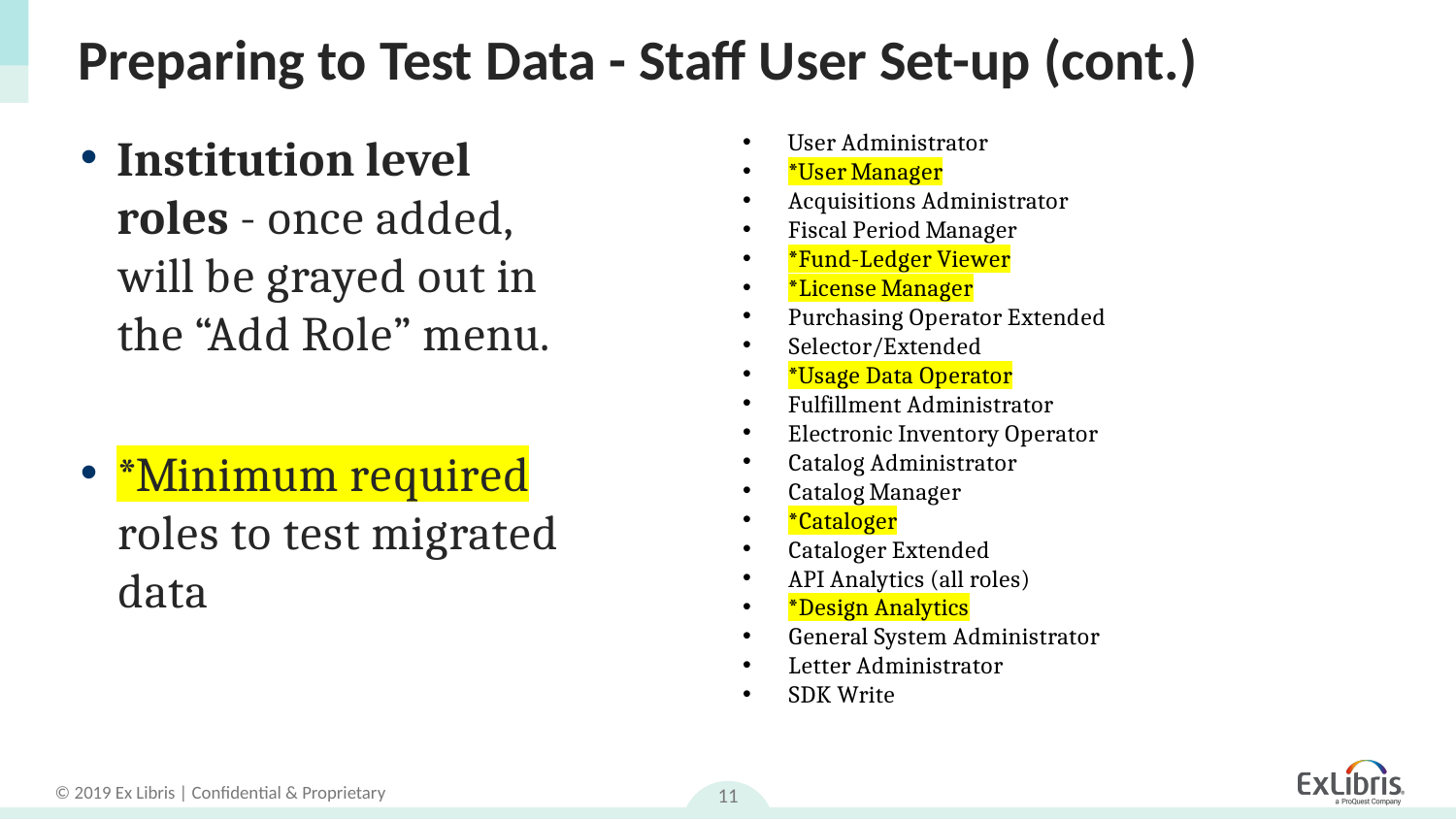

# Preparing to Test Data - Staff User Set-up (cont.)
User Administrator
*User Manager
Acquisitions Administrator
Fiscal Period Manager
*Fund-Ledger Viewer
*License Manager
Purchasing Operator Extended
Selector/Extended
*Usage Data Operator
Fulfillment Administrator
Electronic Inventory Operator
Catalog Administrator
Catalog Manager
*Cataloger
Cataloger Extended
API Analytics (all roles)
*Design Analytics
General System Administrator
Letter Administrator
SDK Write
Institution level roles - once added, will be grayed out in the “Add Role” menu.

*Minimum required roles to test migrated data

11